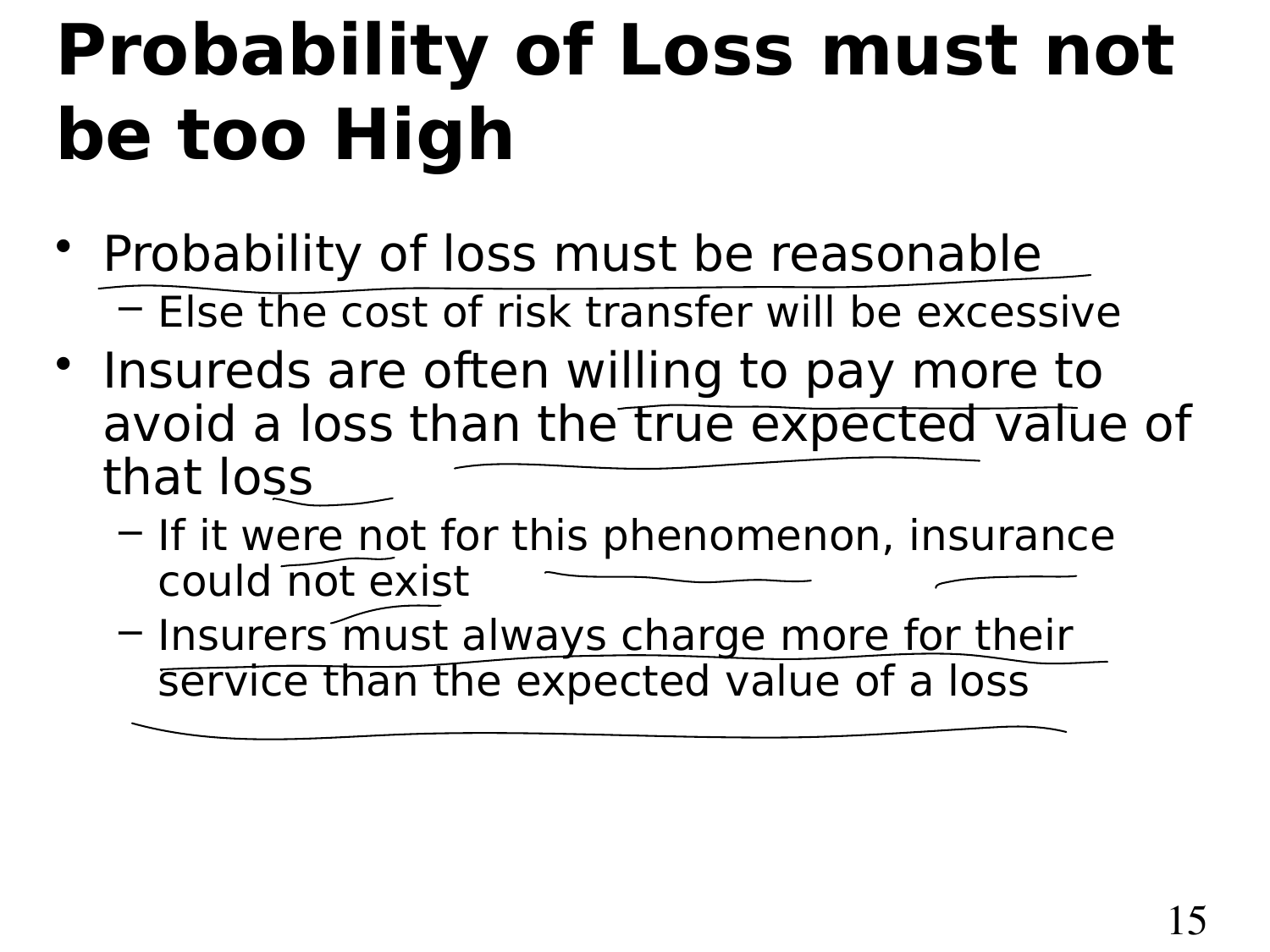

# Probability of Loss must not be too High
Probability of loss must be reasonable
Else the cost of risk transfer will be excessive
Insureds are often willing to pay more to avoid a loss than the true expected value of that loss
If it were not for this phenomenon, insurance could not exist
Insurers must always charge more for their service than the expected value of a loss
15